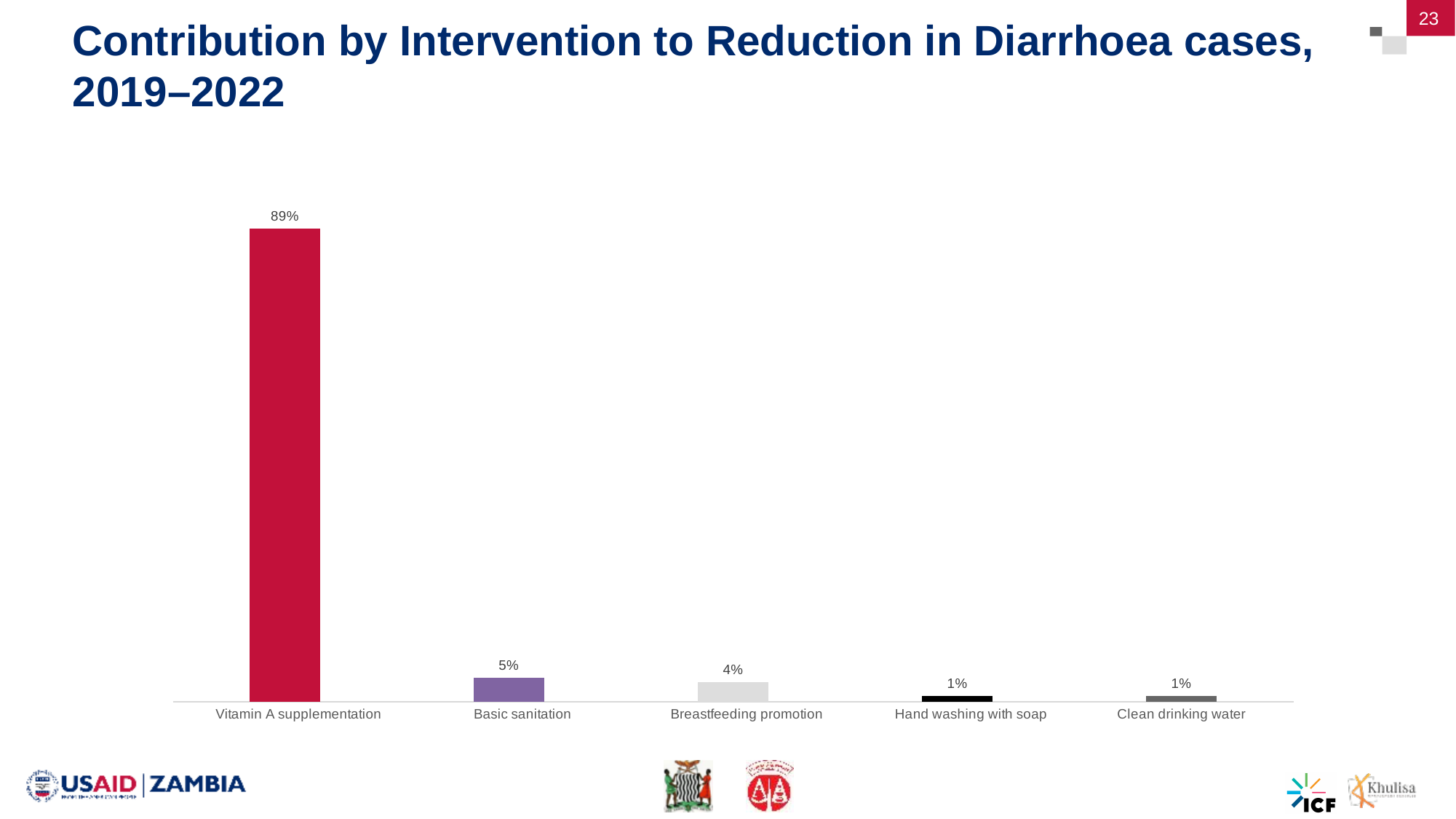

23
# Contribution by Intervention to Reduction in Diarrhoea cases, 2019–2022

### Chart

| Category |  |
|---|---|
|         Vitamin A supplementation | 0.8939308699394524 |
|         Basic sanitation | 0.046159183706838386 |
|         Breastfeeding promotion | 0.03756285735844275 |
|         Hand washing with soap | 0.011219514396150538 |
| Clean drinking water | 0.011127574599115904 |